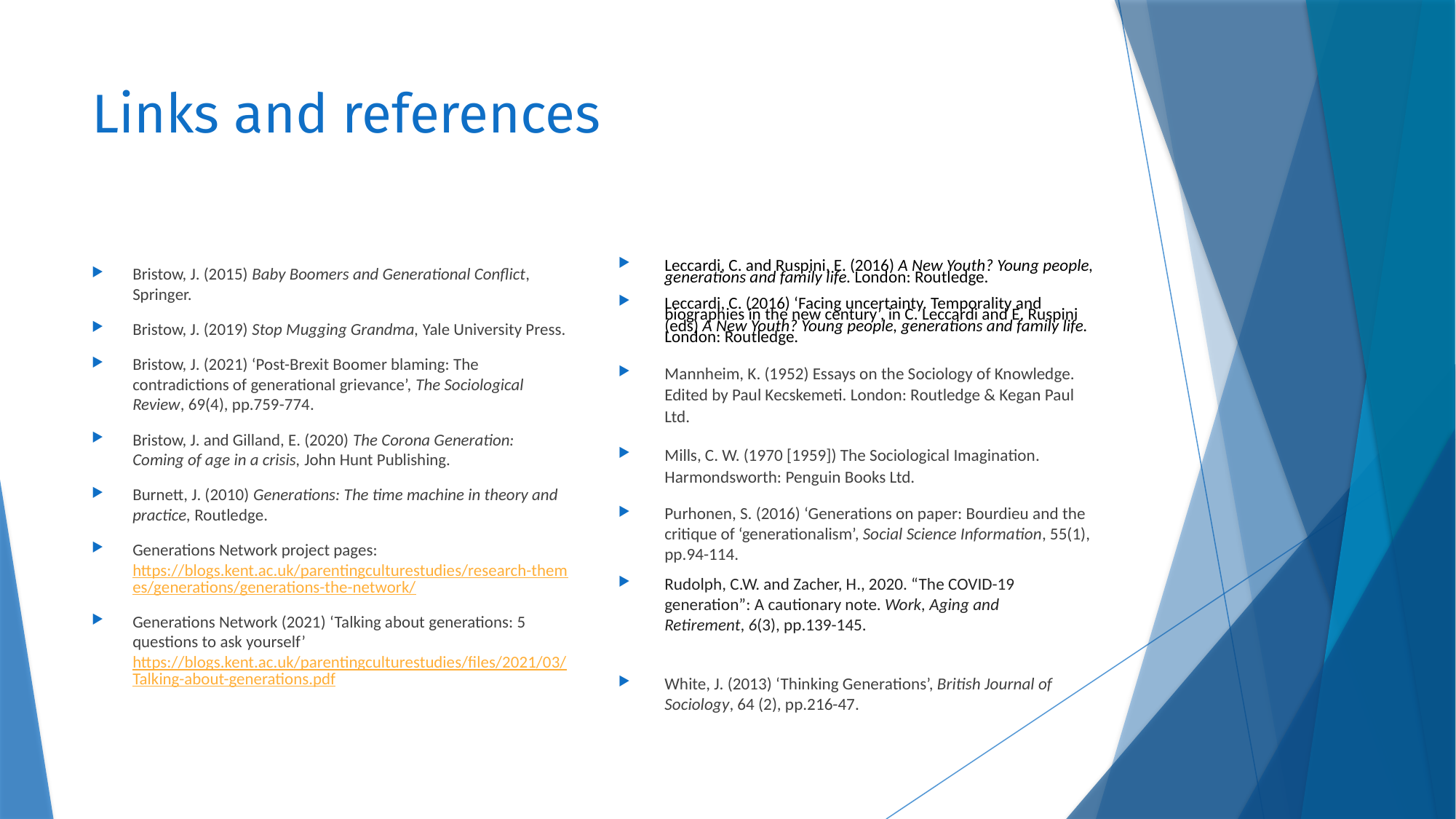

# Links and references
Bristow, J. (2015) Baby Boomers and Generational Conflict, Springer.
Bristow, J. (2019) Stop Mugging Grandma, Yale University Press.
Bristow, J. (2021) ‘Post-Brexit Boomer blaming: The contradictions of generational grievance’, The Sociological Review, 69(4), pp.759-774.
Bristow, J. and Gilland, E. (2020) The Corona Generation: Coming of age in a crisis, John Hunt Publishing.
Burnett, J. (2010) Generations: The time machine in theory and practice, Routledge.
Generations Network project pages: https://blogs.kent.ac.uk/parentingculturestudies/research-themes/generations/generations-the-network/
Generations Network (2021) ‘Talking about generations: 5 questions to ask yourself’ https://blogs.kent.ac.uk/parentingculturestudies/files/2021/03/Talking-about-generations.pdf
Leccardi, C. and Ruspini, E. (2016) A New Youth? Young people, generations and family life. London: Routledge.
Leccardi, C. (2016) ‘Facing uncertainty. Temporality and biographies in the new century’, in C. Leccardi and E. Ruspini (eds) A New Youth? Young people, generations and family life. London: Routledge.
Mannheim, K. (1952) Essays on the Sociology of Knowledge. Edited by Paul Kecskemeti. London: Routledge & Kegan Paul Ltd.
Mills, C. W. (1970 [1959]) The Sociological Imagination. Harmondsworth: Penguin Books Ltd.
Purhonen, S. (2016) ‘Generations on paper: Bourdieu and the critique of ‘generationalism’, Social Science Information, 55(1), pp.94-114.
Rudolph, C.W. and Zacher, H., 2020. “The COVID-19 generation”: A cautionary note. Work, Aging and Retirement, 6(3), pp.139-145.

White, J. (2013) ‘Thinking Generations’, British Journal of Sociology, 64 (2), pp.216-47.